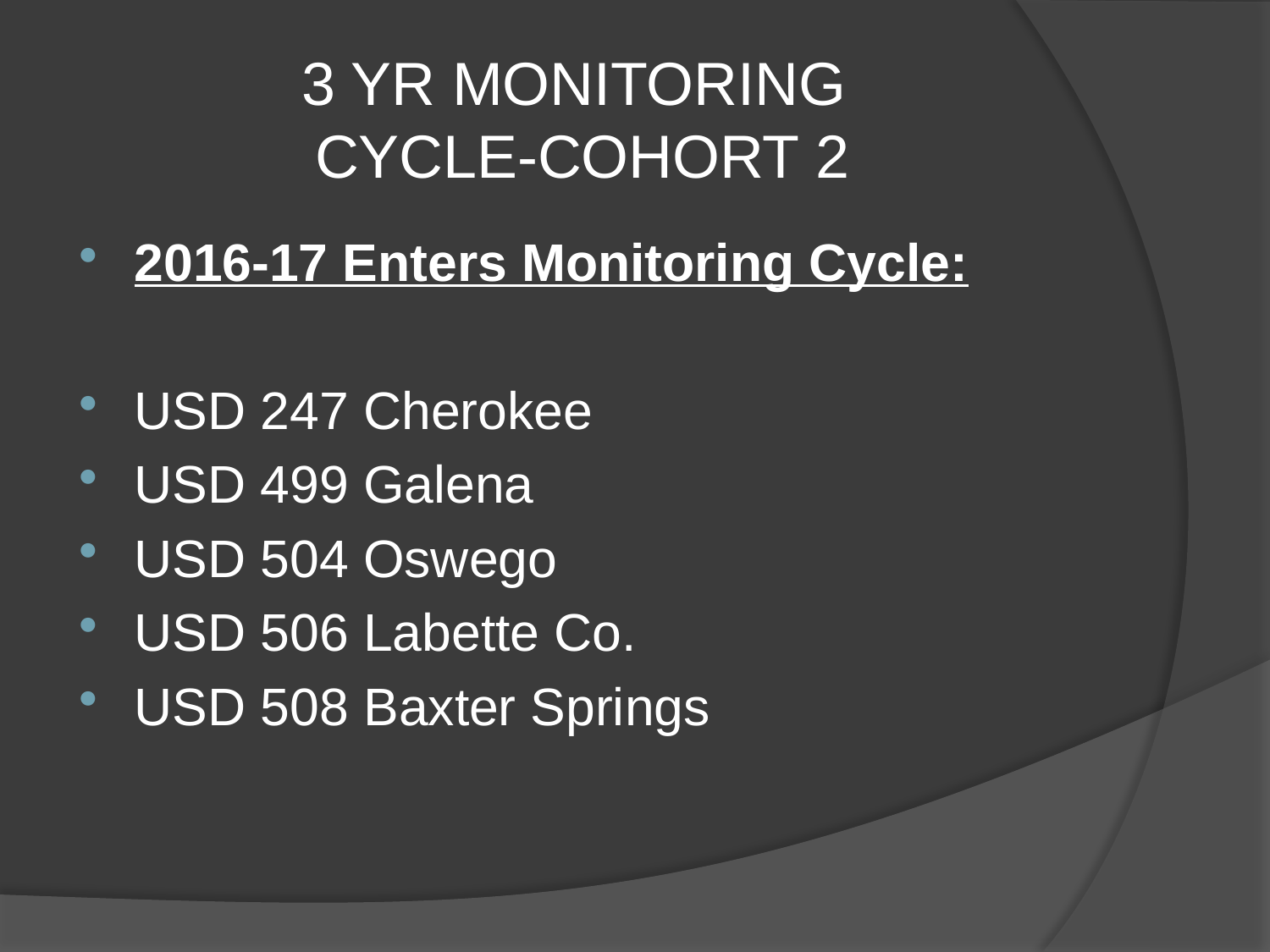

# 3 YR MONITORING CYCLE-COHORT 2
2016-17 Enters Monitoring Cycle:

USD 247 Cherokee
USD 499 Galena
USD 504 Oswego
USD 506 Labette Co.
USD 508 Baxter Springs